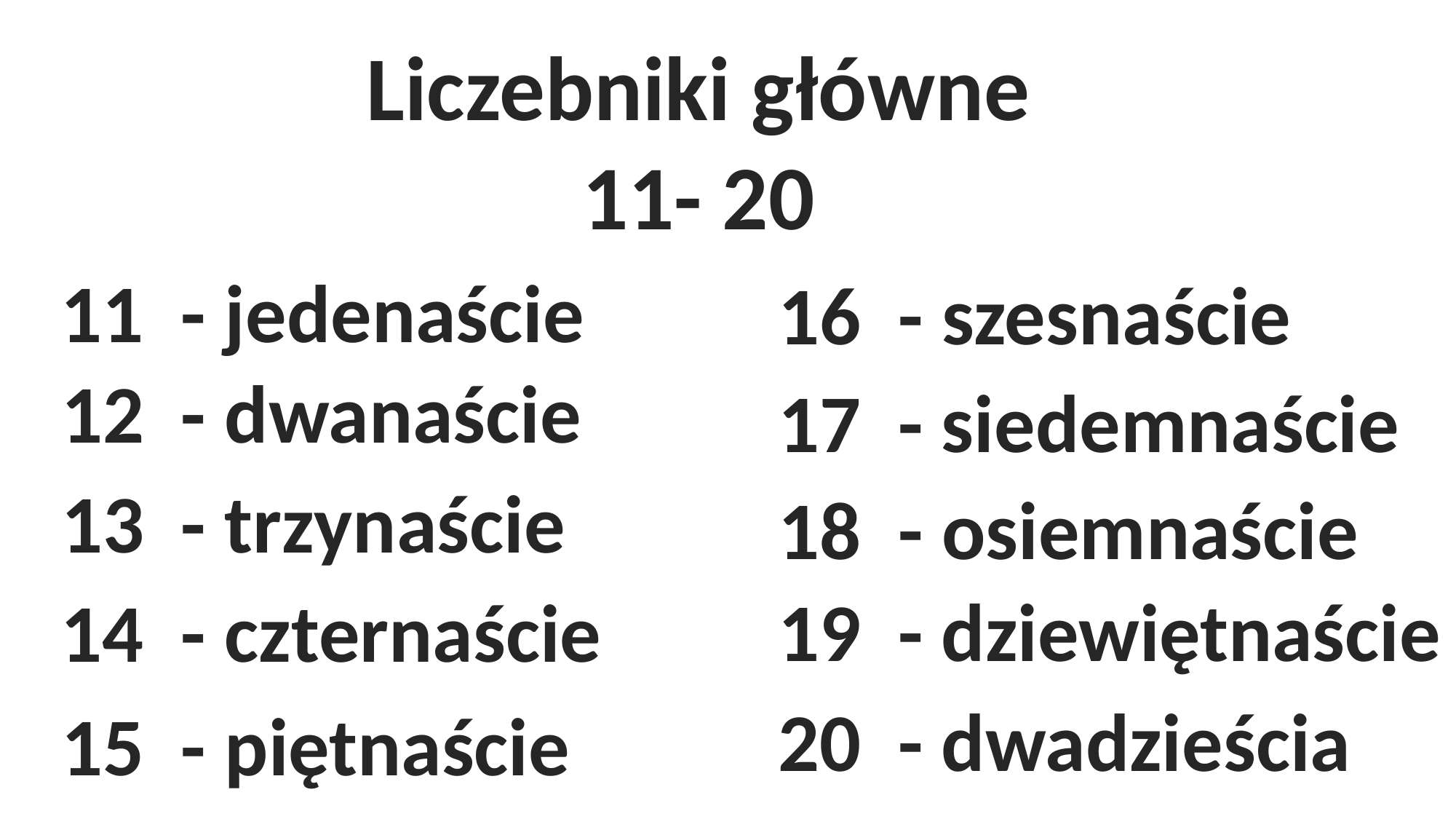

Liczebniki główne
11- 20
11  - jedenaście
16  - szesnaście
12  - dwanaście
17  - siedemnaście
13  - trzynaście
18  - osiemnaście
19  - dziewiętnaście
14  - czternaście
20  - dwadzieścia
15  - piętnaście